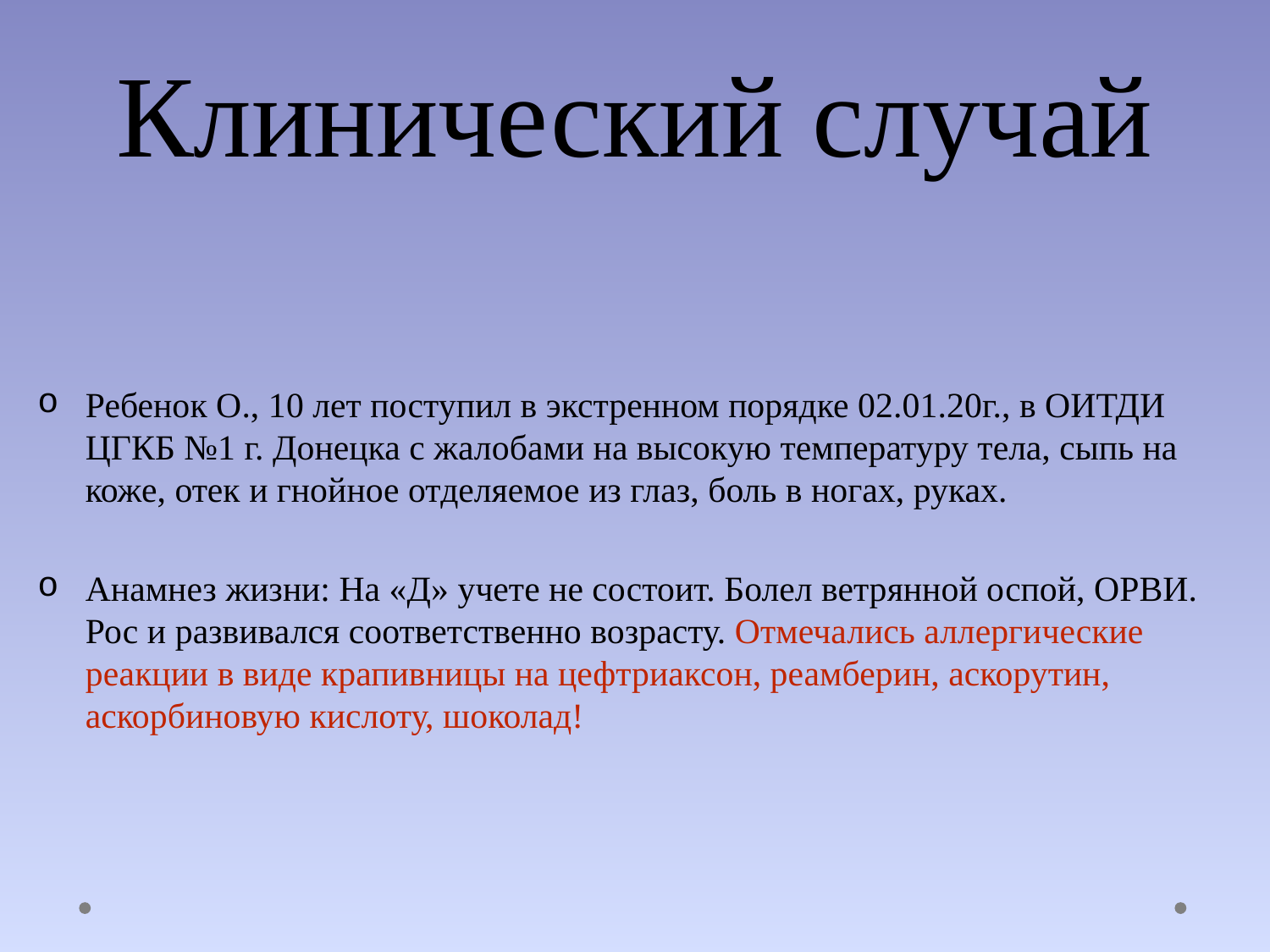

# Клинический случай
Ребенок О., 10 лет поступил в экстренном порядке 02.01.20г., в ОИТДИ ЦГКБ №1 г. Донецка с жалобами на высокую температуру тела, сыпь на коже, отек и гнойное отделяемое из глаз, боль в ногах, руках.

Анамнез жизни: На «Д» учете не состоит. Болел ветрянной оспой, ОРВИ. Рос и развивался соответственно возрасту. Отмечались аллергические реакции в виде крапивницы на цефтриаксон, реамберин, аскорутин, аскорбиновую кислоту, шоколад!